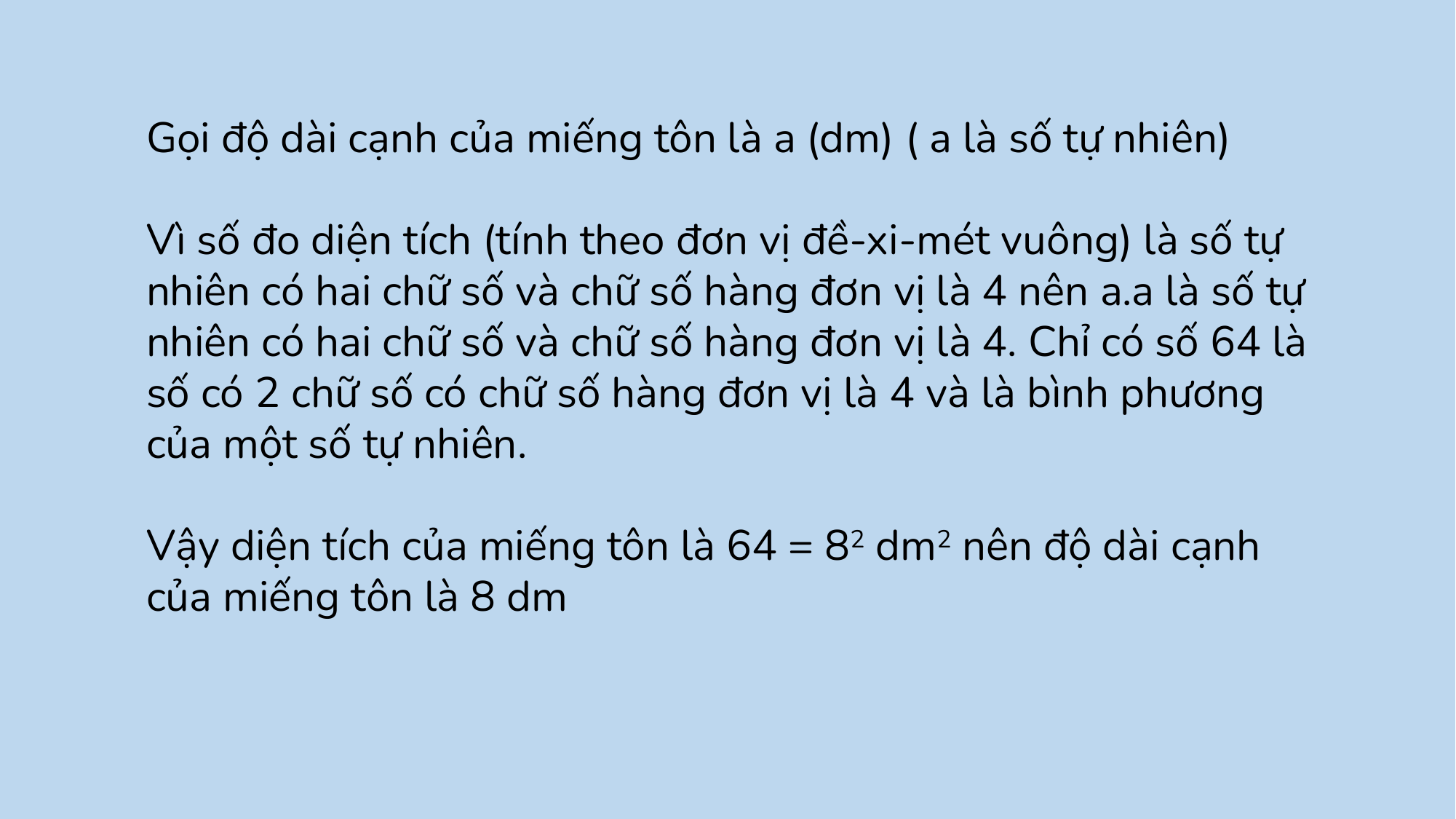

Gọi độ dài cạnh của miếng tôn là a (dm) ( a là số tự nhiên)

Vì số đo diện tích (tính theo đơn vị đề-xi-mét vuông) là số tự nhiên có hai chữ số và chữ số hàng đơn vị là 4 nên a.a là số tự nhiên có hai chữ số và chữ số hàng đơn vị là 4. Chỉ có số 64 là số có 2 chữ số có chữ số hàng đơn vị là 4 và là bình phương của một số tự nhiên.

Vậy diện tích của miếng tôn là 64 = 82 dm2 nên độ dài cạnh của miếng tôn là 8 dm